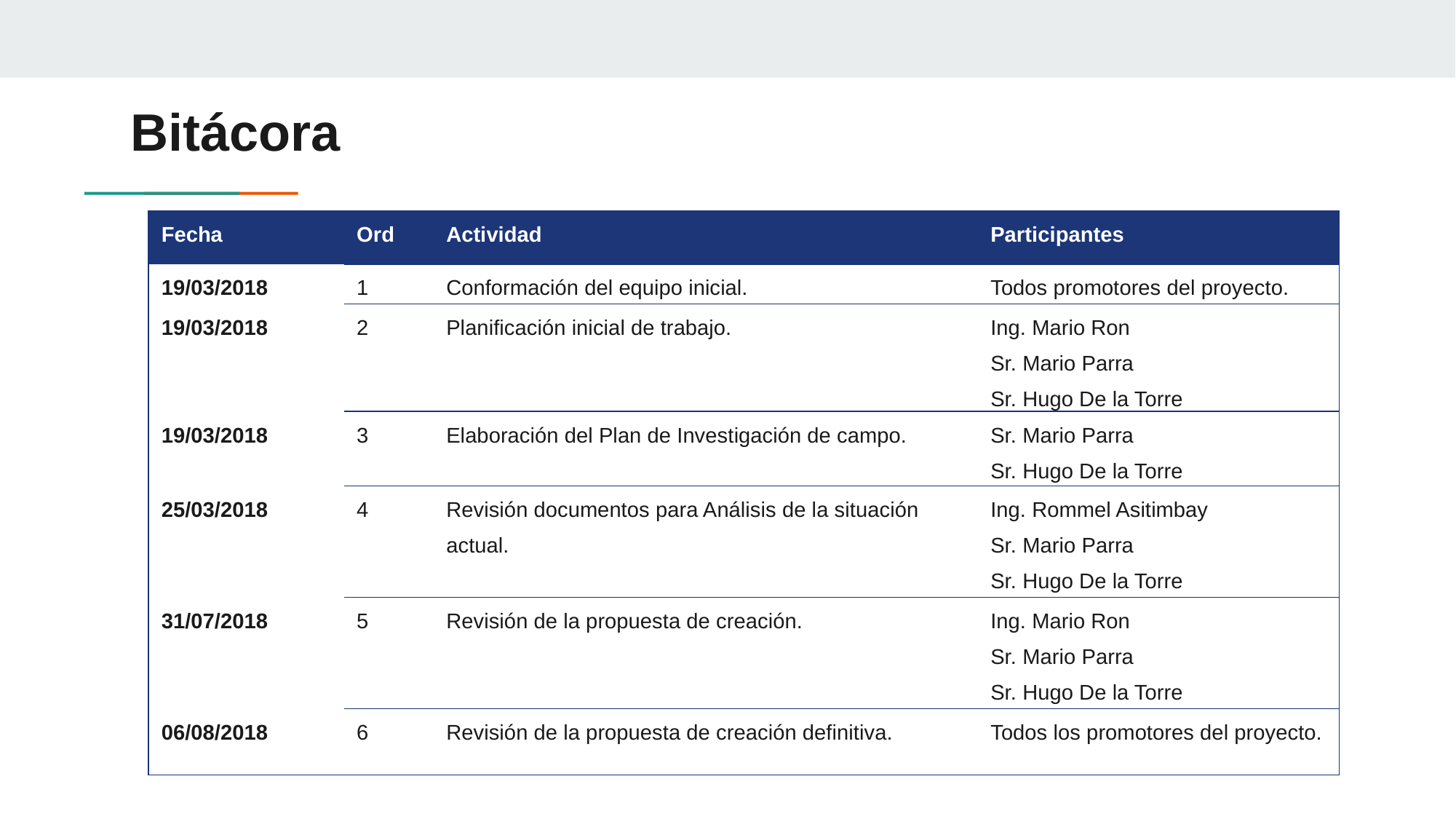

# Bitácora
| Fecha | Ord | Actividad | Participantes |
| --- | --- | --- | --- |
| 19/03/2018 | 1 | Conformación del equipo inicial. | Todos promotores del proyecto. |
| 19/03/2018 | 2 | Planificación inicial de trabajo. | Ing. Mario Ron Sr. Mario Parra Sr. Hugo De la Torre |
| 19/03/2018 | 3 | Elaboración del Plan de Investigación de campo. | Sr. Mario Parra Sr. Hugo De la Torre |
| 25/03/2018 | 4 | Revisión documentos para Análisis de la situación actual. | Ing. Rommel Asitimbay Sr. Mario Parra Sr. Hugo De la Torre |
| 31/07/2018 | 5 | Revisión de la propuesta de creación. | Ing. Mario Ron Sr. Mario Parra Sr. Hugo De la Torre |
| 06/08/2018 | 6 | Revisión de la propuesta de creación definitiva. | Todos los promotores del proyecto. |